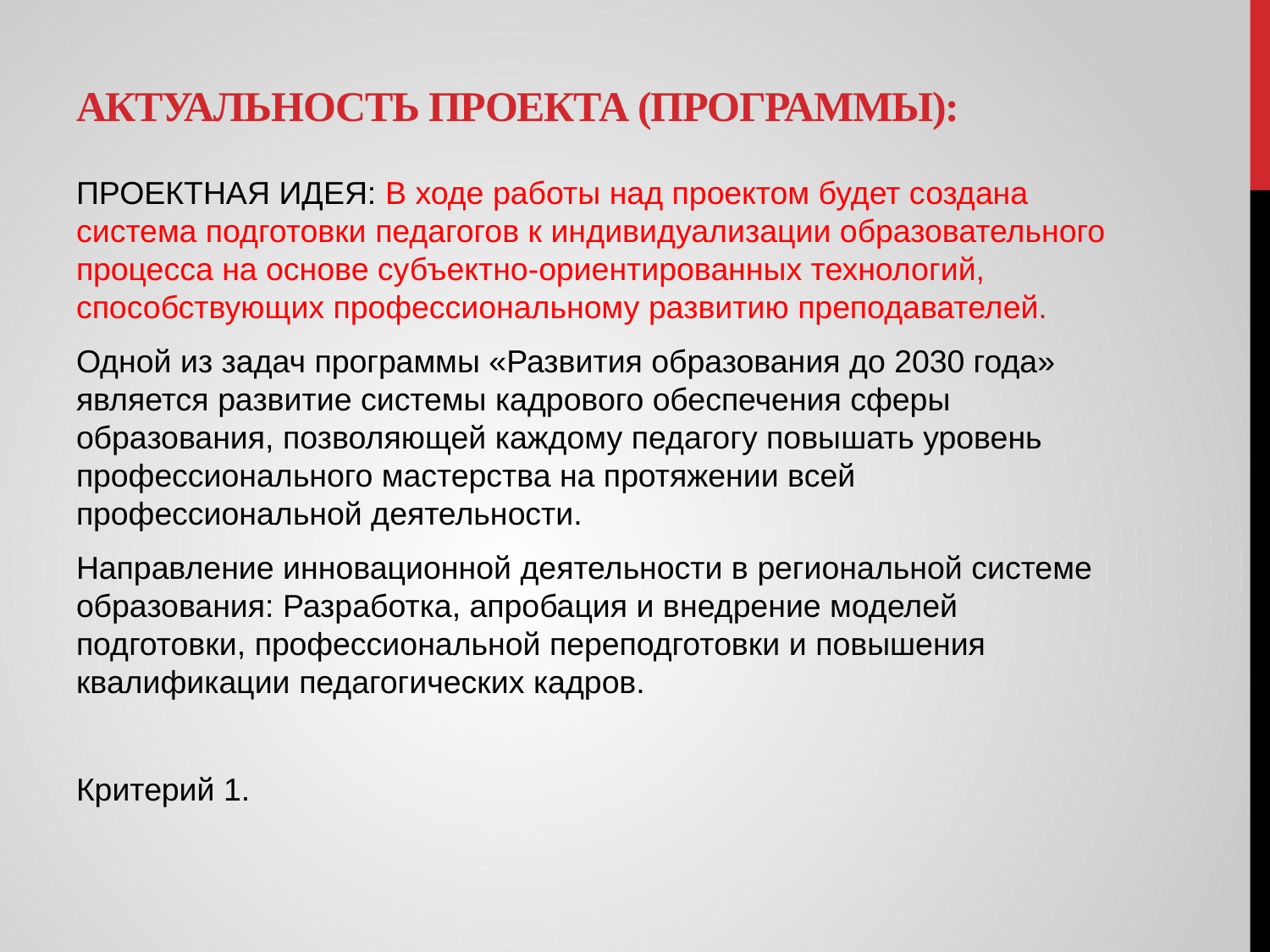

# Актуальность проекта (ПРОГРАММЫ):
ПРОЕКТНАЯ ИДЕЯ: В ходе работы над проектом будет создана система подготовки педагогов к индивидуализации образовательного процесса на основе субъектно-ориентированных технологий, способствующих профессиональному развитию преподавателей.
Одной из задач программы «Развития образования до 2030 года» является развитие системы кадрового обеспечения сферы образования, позволяющей каждому педагогу повышать уровень профессионального мастерства на протяжении всей профессиональной деятельности.
Направление инновационной деятельности в региональной системе образования: Разработка, апробация и внедрение моделей подготовки, профессиональной переподготовки и повышения квалификации педагогических кадров.

Критерий 1.